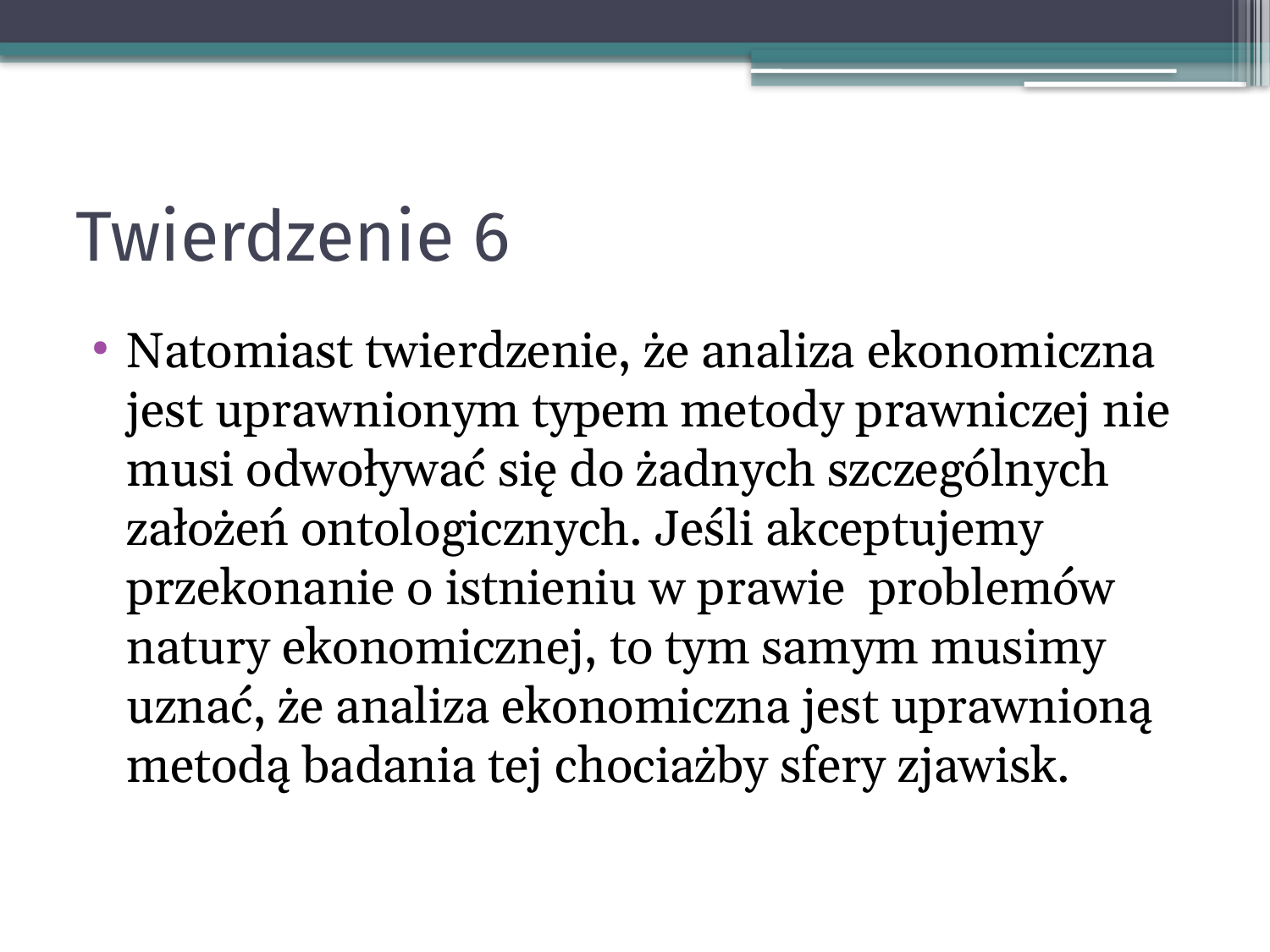

# Twierdzenie 6
Natomiast twierdzenie, że analiza ekonomiczna  jest uprawnionym typem metody prawniczej nie musi odwoływać się do żadnych szczególnych  założeń ontologicznych. Jeśli akceptujemy  przekonanie o istnieniu w prawie  problemów natury ekonomicznej, to tym samym musimy uznać, że analiza ekonomiczna jest uprawnioną metodą badania tej chociażby sfery zjawisk.